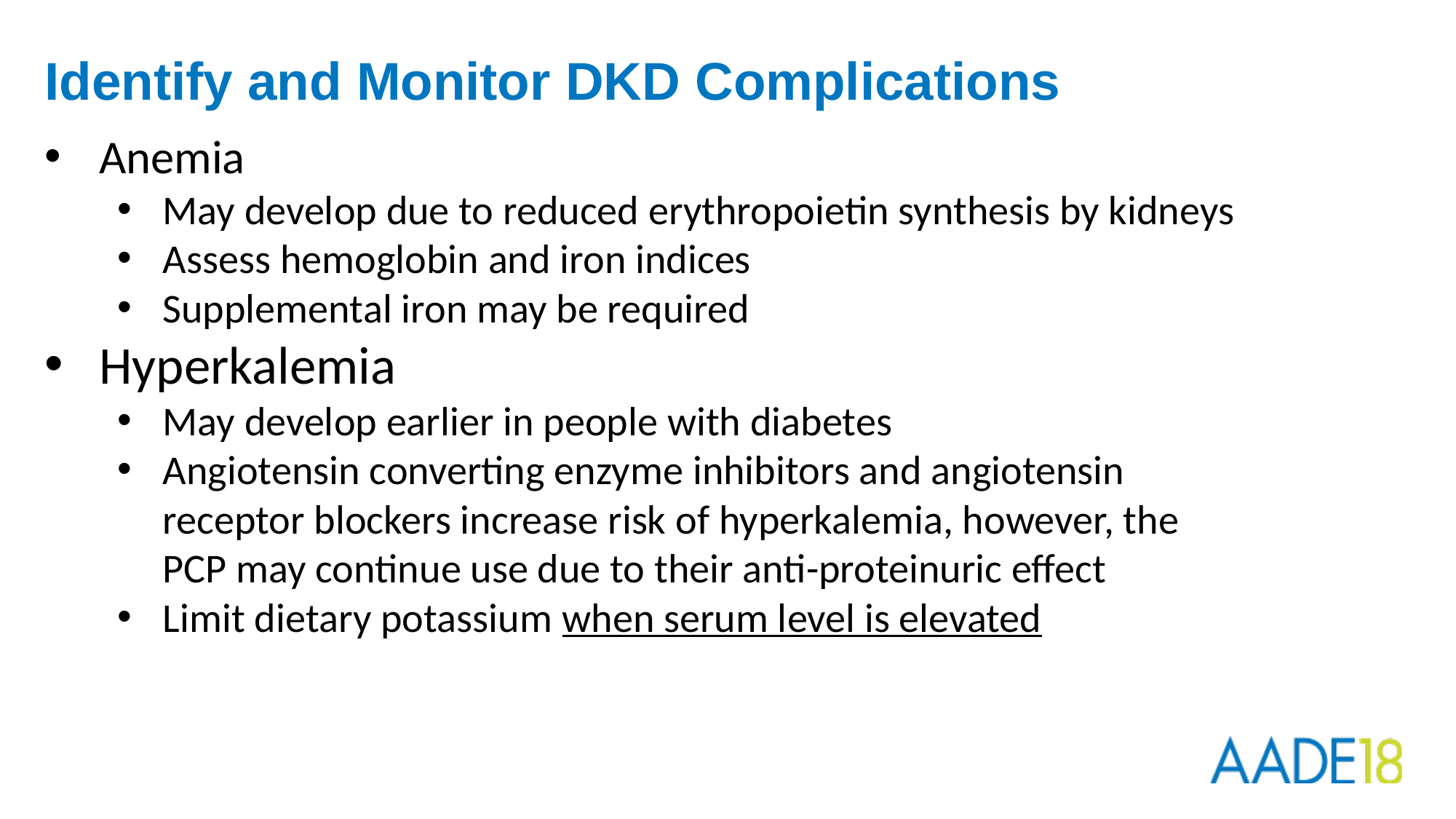

# Identify and Monitor DKD Complications
Anemia
May develop due to reduced erythropoietin synthesis by kidneys
Assess hemoglobin and iron indices
Supplemental iron may be required
Hyperkalemia
May develop earlier in people with diabetes
Angiotensin converting enzyme inhibitors and angiotensin receptor blockers increase risk of hyperkalemia, however, the PCP may continue use due to their anti-proteinuric effect
Limit dietary potassium when serum level is elevated